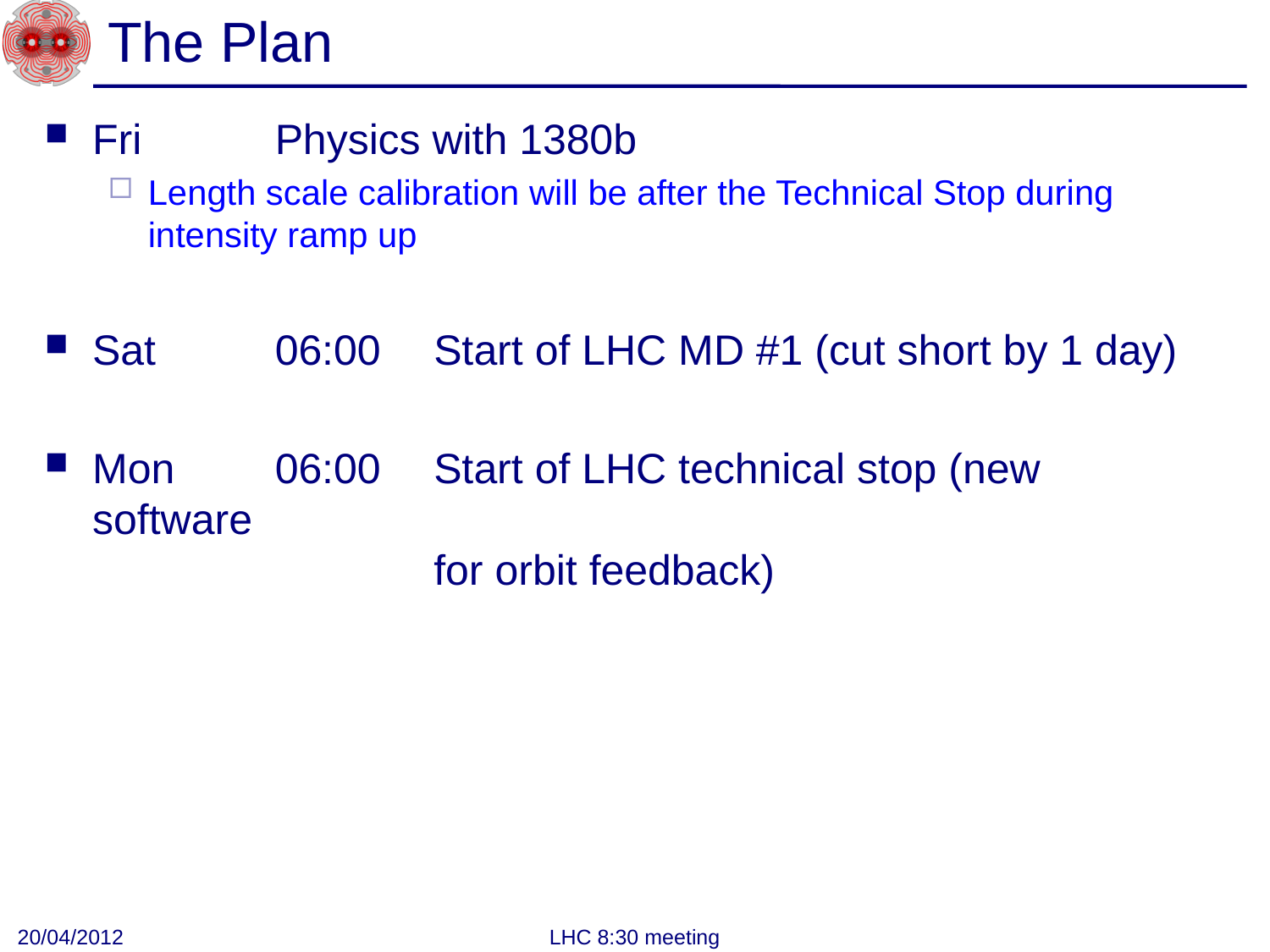

# The Plan
Fri   	Physics with 1380b
Length scale calibration will be after the Technical Stop during intensity ramp up

Sat	06:00 	Start of LHC MD #1 (cut short by 1 day)

Mon	06:00	Start of LHC technical stop (new software
		for orbit feedback)
20/04/2012
LHC 8:30 meeting